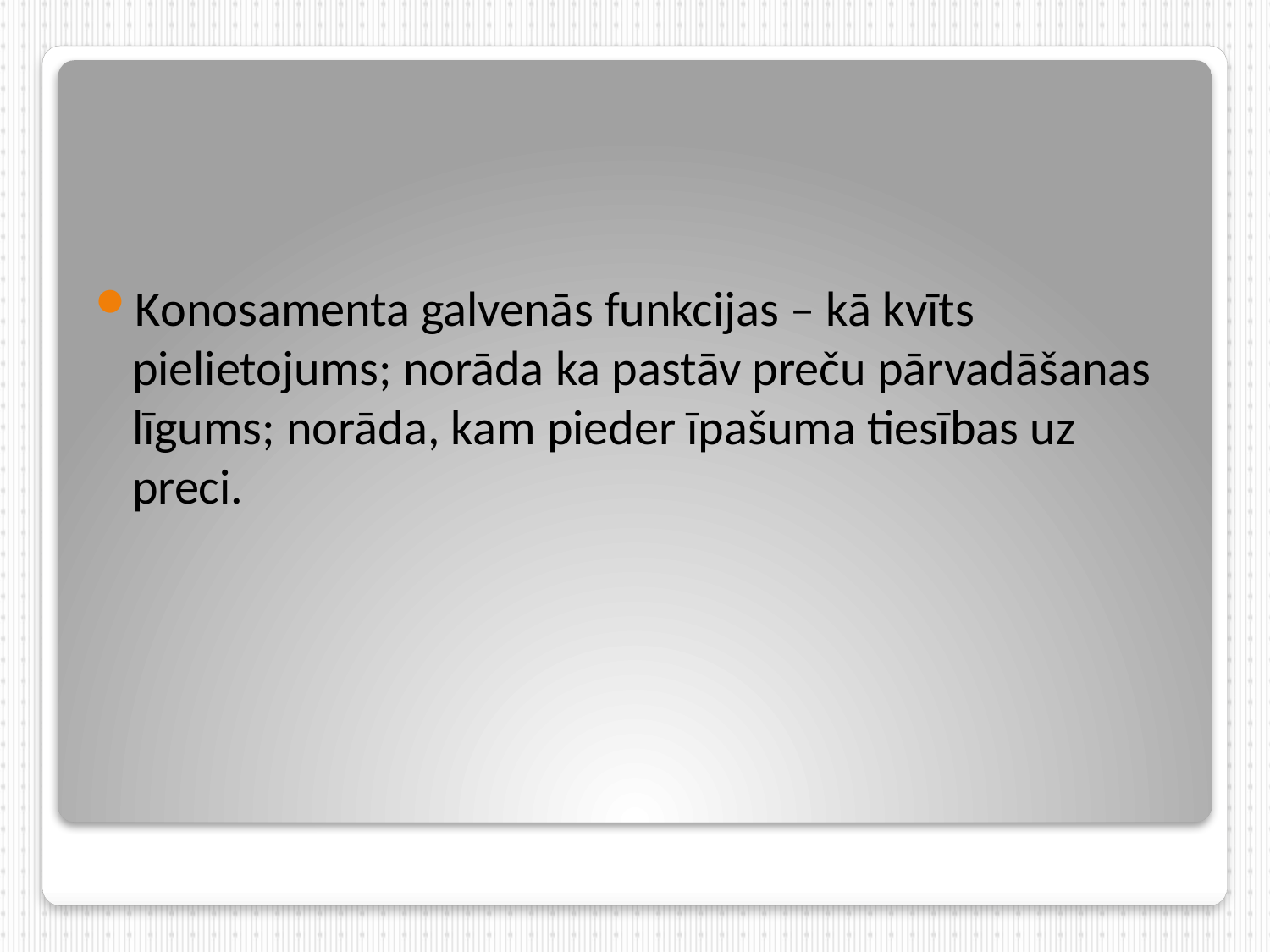

Konosamenta galvenās funkcijas – kā kvīts pielietojums; norāda ka pastāv preču pārvadāšanas līgums; norāda, kam pieder īpašuma tiesības uz preci.
#